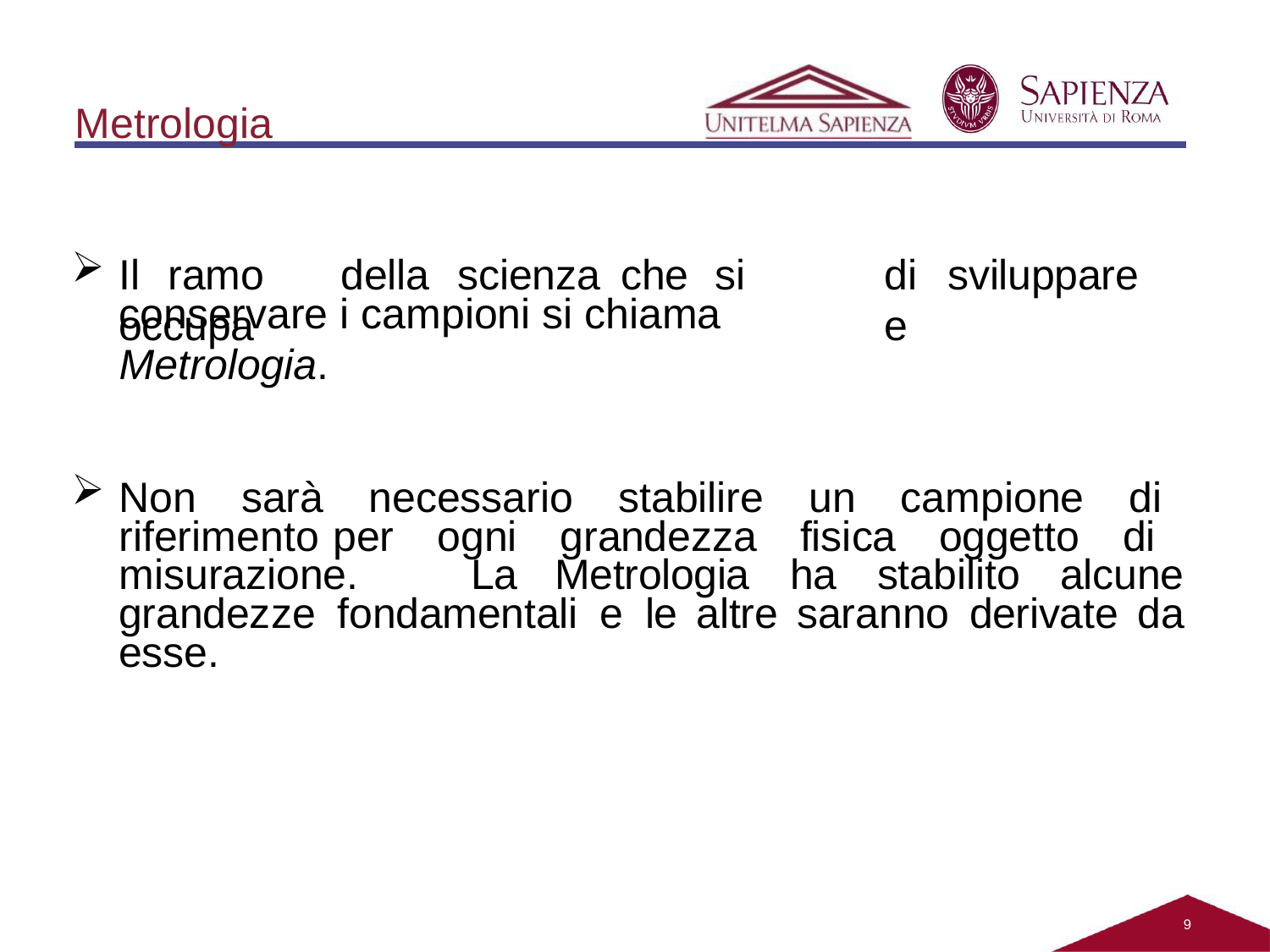

# Metrologia
Il	ramo	della	scienza	che	si	occupa
di	sviluppare	e
conservare i campioni si chiama Metrologia.
Non  sarà  necessario  stabilire  un  campione  di  riferimento per   ogni   grandezza   fisica   oggetto   di   misurazione.   La Metrologia ha stabilito alcune grandezze fondamentali e le altre saranno derivate da esse.
9